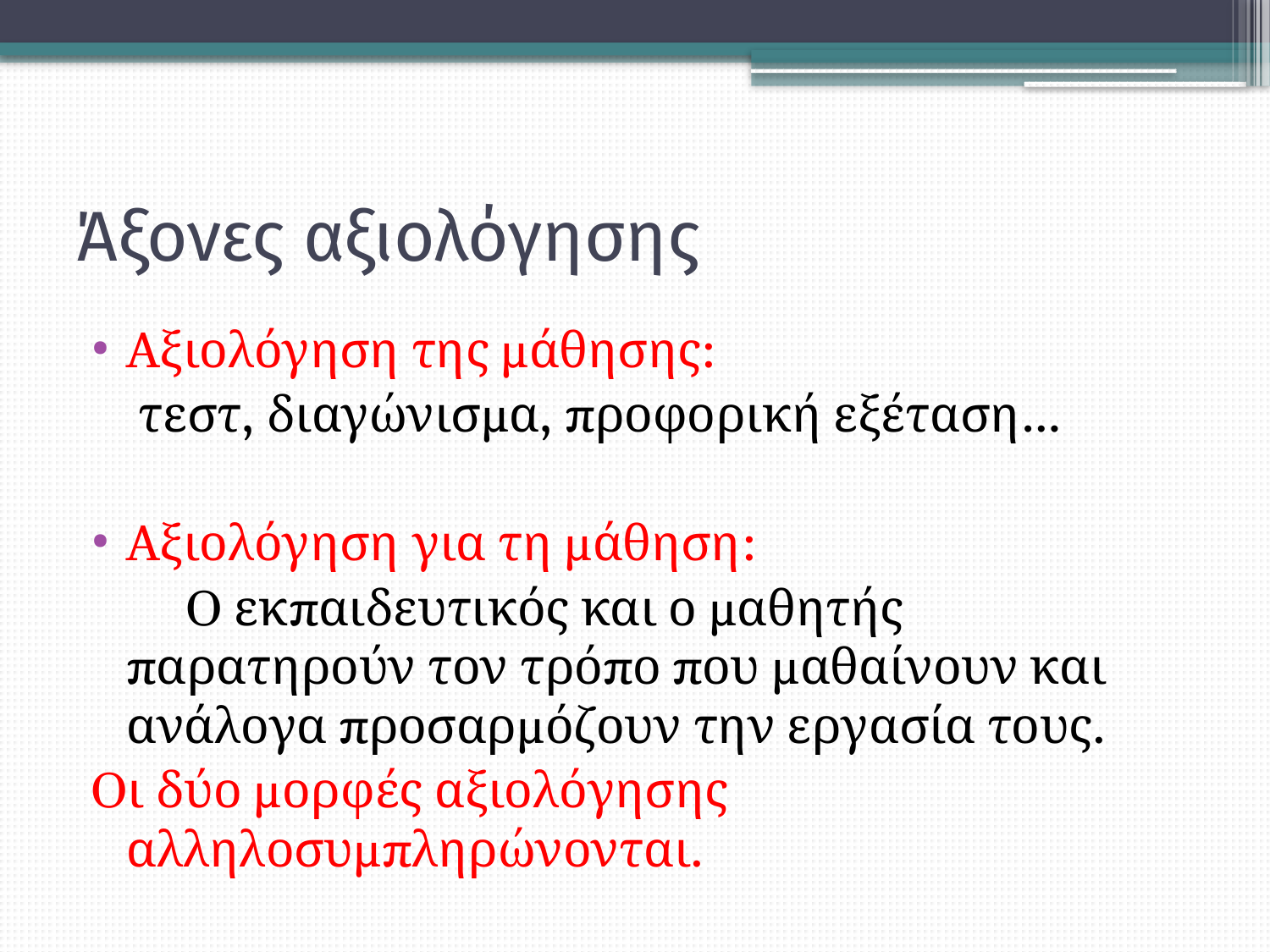

# Άξονες αξιολόγησης
Αξιολόγηση της μάθησης:
    τεστ, διαγώνισμα, προφορική εξέταση…

Αξιολόγηση για τη μάθηση:
        Ο εκπαιδευτικός και ο μαθητής παρατηρούν τον τρόπο που μαθαίνουν και ανάλογα προσαρμόζουν την εργασία τους.
Οι δύο μορφές αξιολόγησης αλληλοσυμπληρώνονται.